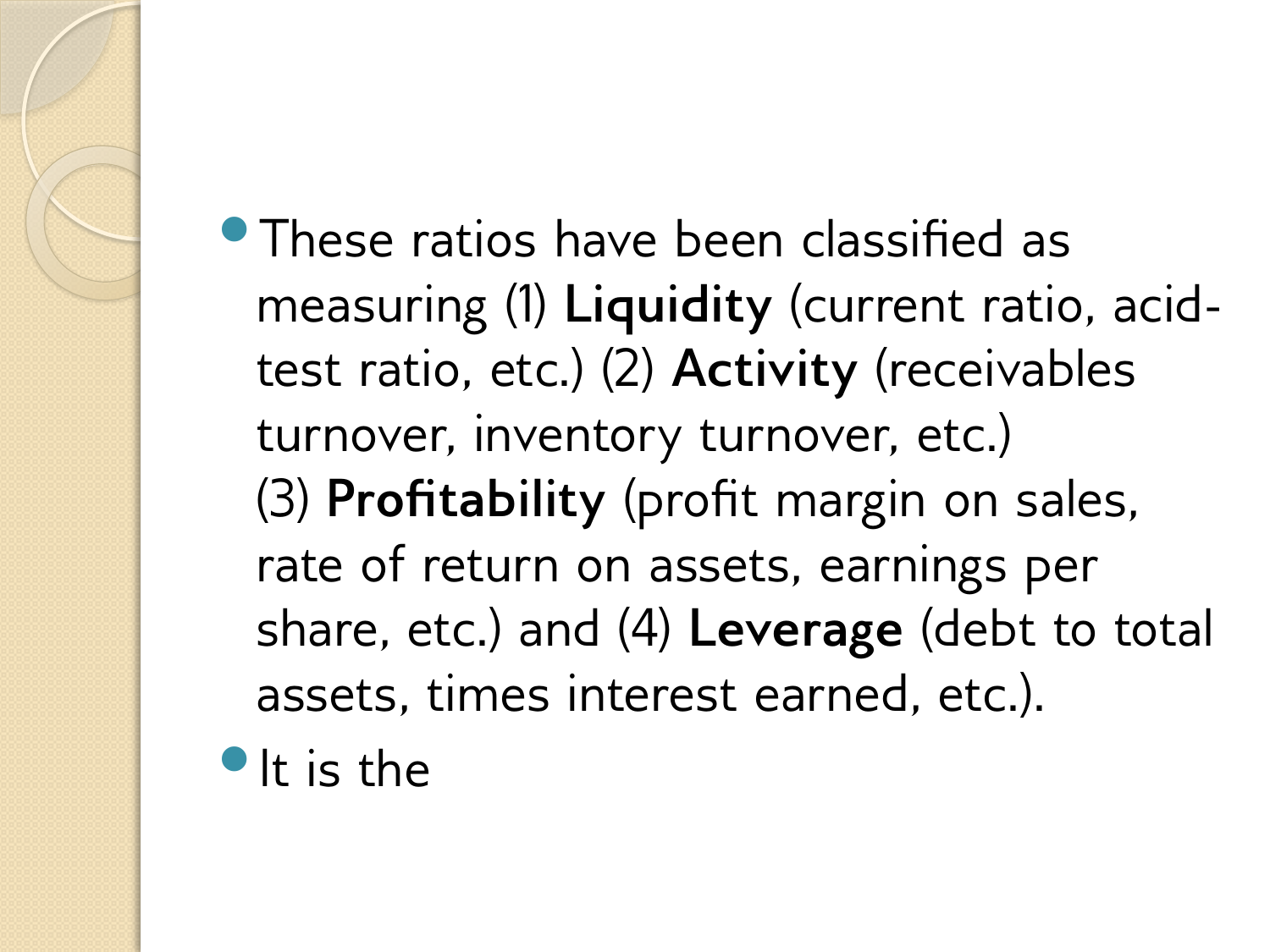

#
These ratios have been classified as measuring (1) Liquidity (current ratio, acid-test ratio, etc.) (2) Activity (receivables turnover, inventory turnover, etc.) (3) Profitability (profit margin on sales, rate of return on assets, earnings per share, etc.) and (4) Leverage (debt to total assets, times interest earned, etc.).
It is the